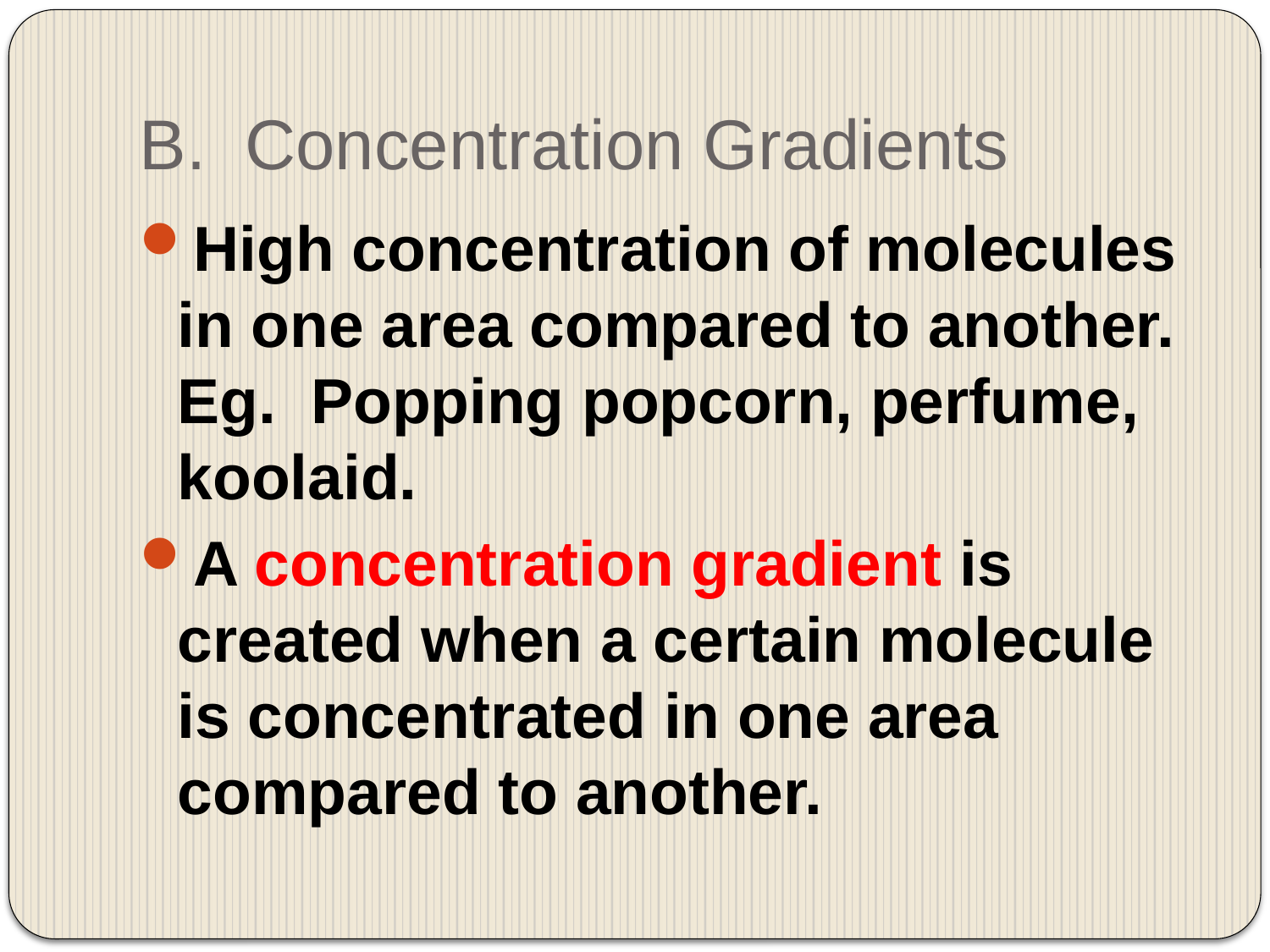

# B.  Concentration Gradients
High concentration of molecules in one area compared to another.  Eg.  Popping popcorn, perfume, koolaid.
A concentration gradient is created when a certain molecule is concentrated in one area compared to another.